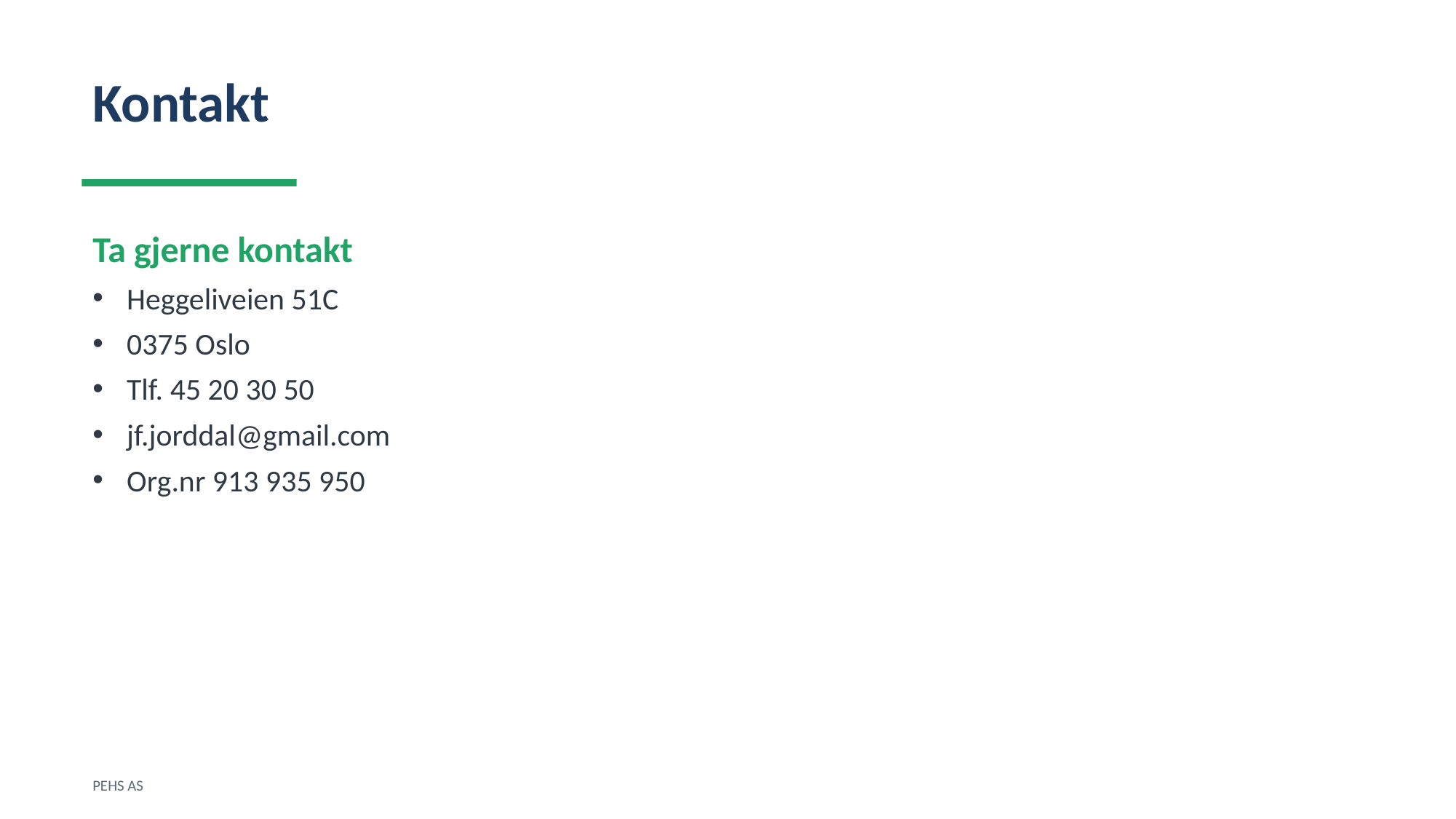

Kontakt

Ta gjerne kontakt
Heggeliveien 51C
0375 Oslo
Tlf. 45 20 30 50
jf.jorddal@gmail.com
Org.nr 913 935 950
PEHS AS